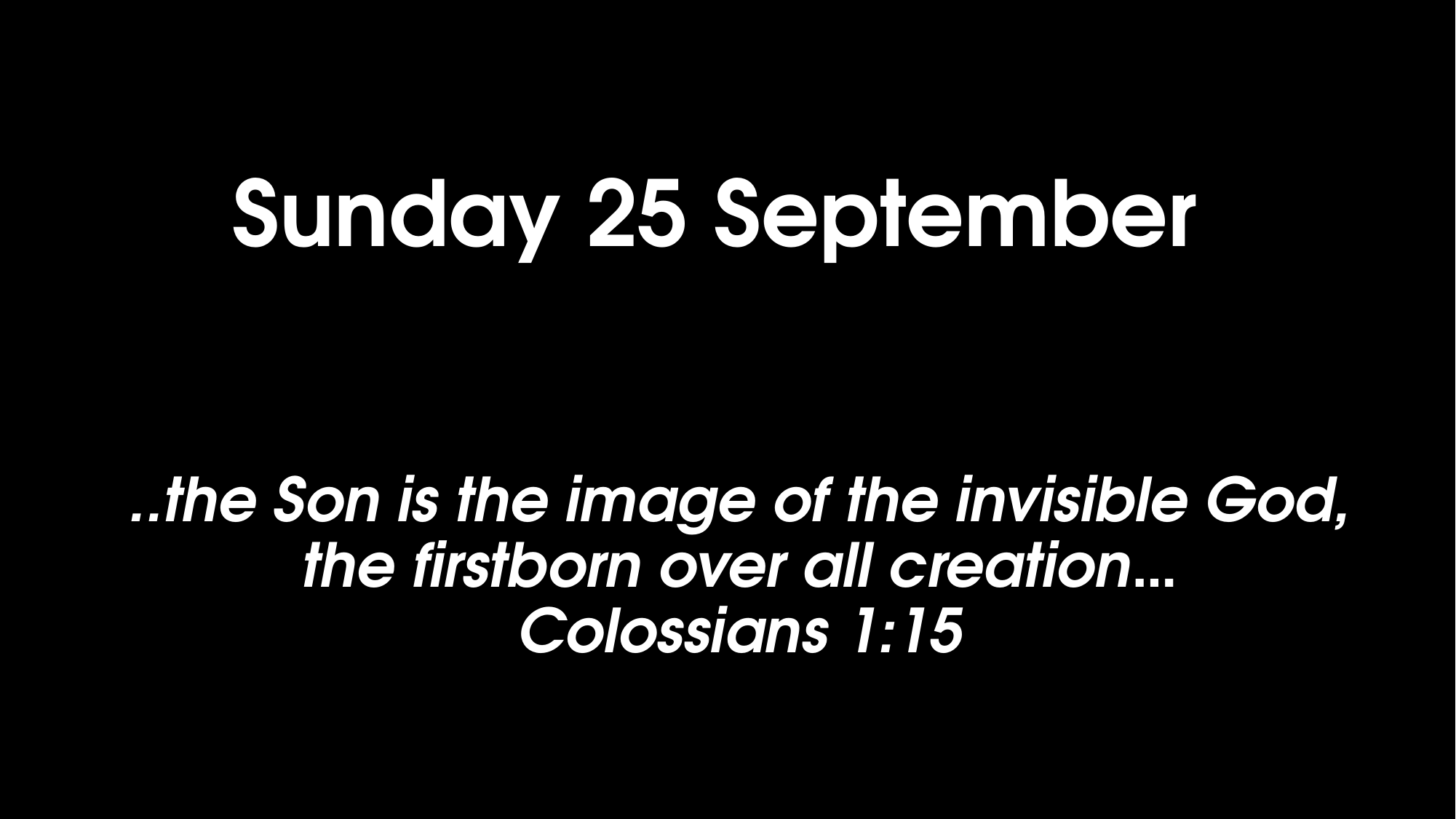

# Sunday 25 September
..the Son is the image of the invisible God, the firstborn over all creation…
Colossians 1:15